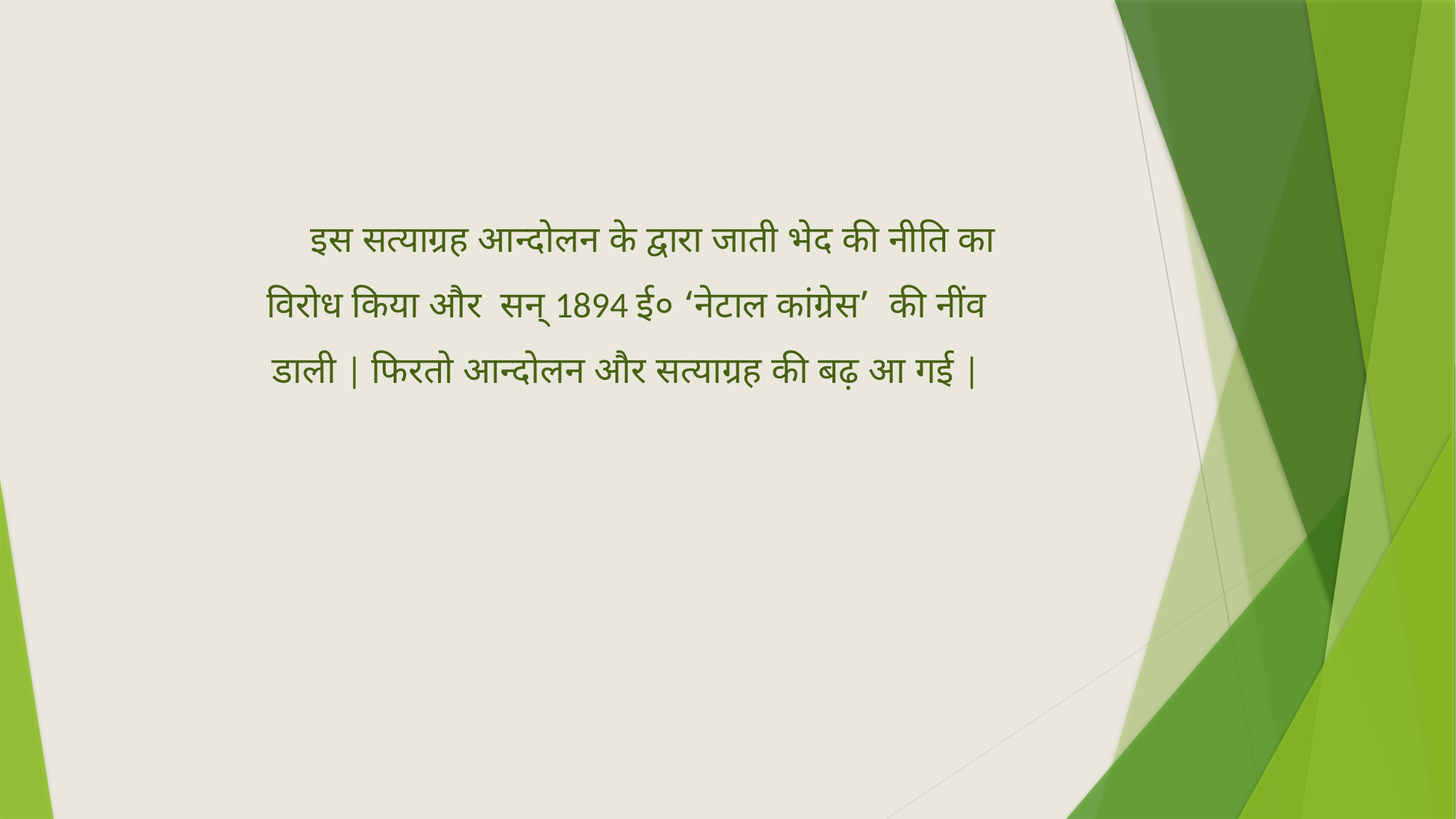

इस सत्याग्रह आन्दोलन के द्वारा जाती भेद की नीति का विरोध किया और  सन् 1894 ई० ‘नेटाल कांग्रेस’  की नींव डाली | फिरतो आन्दोलन और सत्याग्रह की बढ़ आ गई |